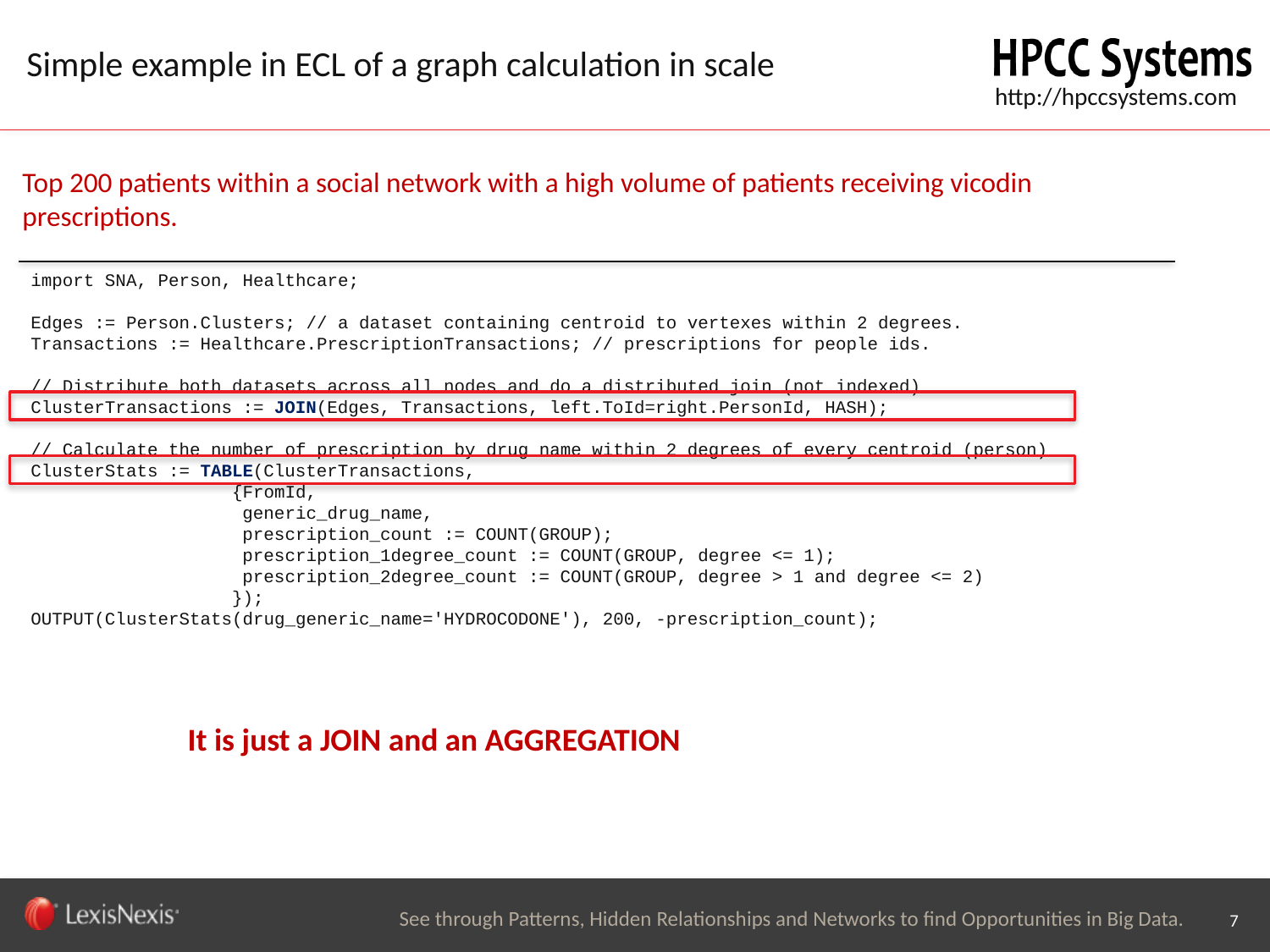

# Simple example in ECL of a graph calculation in scale
Top 200 patients within a social network with a high volume of patients receiving vicodin prescriptions.
import SNA, Person, Healthcare;

Edges := Person.Clusters; // a dataset containing centroid to vertexes within 2 degrees.
Transactions := Healthcare.PrescriptionTransactions; // prescriptions for people ids.

// Distribute both datasets across all nodes and do a distributed join (not indexed)
ClusterTransactions := JOIN(Edges, Transactions, left.ToId=right.PersonId, HASH);

// Calculate the number of prescription by drug name within 2 degrees of every centroid (person)
ClusterStats := TABLE(ClusterTransactions,
                   {FromId,
                    generic_drug_name,
                    prescription_count := COUNT(GROUP);
                    prescription_1degree_count := COUNT(GROUP, degree <= 1);
                    prescription_2degree_count := COUNT(GROUP, degree > 1 and degree <= 2)
                   });
OUTPUT(ClusterStats(drug_generic_name='HYDROCODONE'), 200, -prescription_count);

Trusted Relationships
It is just a JOIN and an AGGREGATION
See through Patterns, Hidden Relationships and Networks to find Opportunities in Big Data.
7